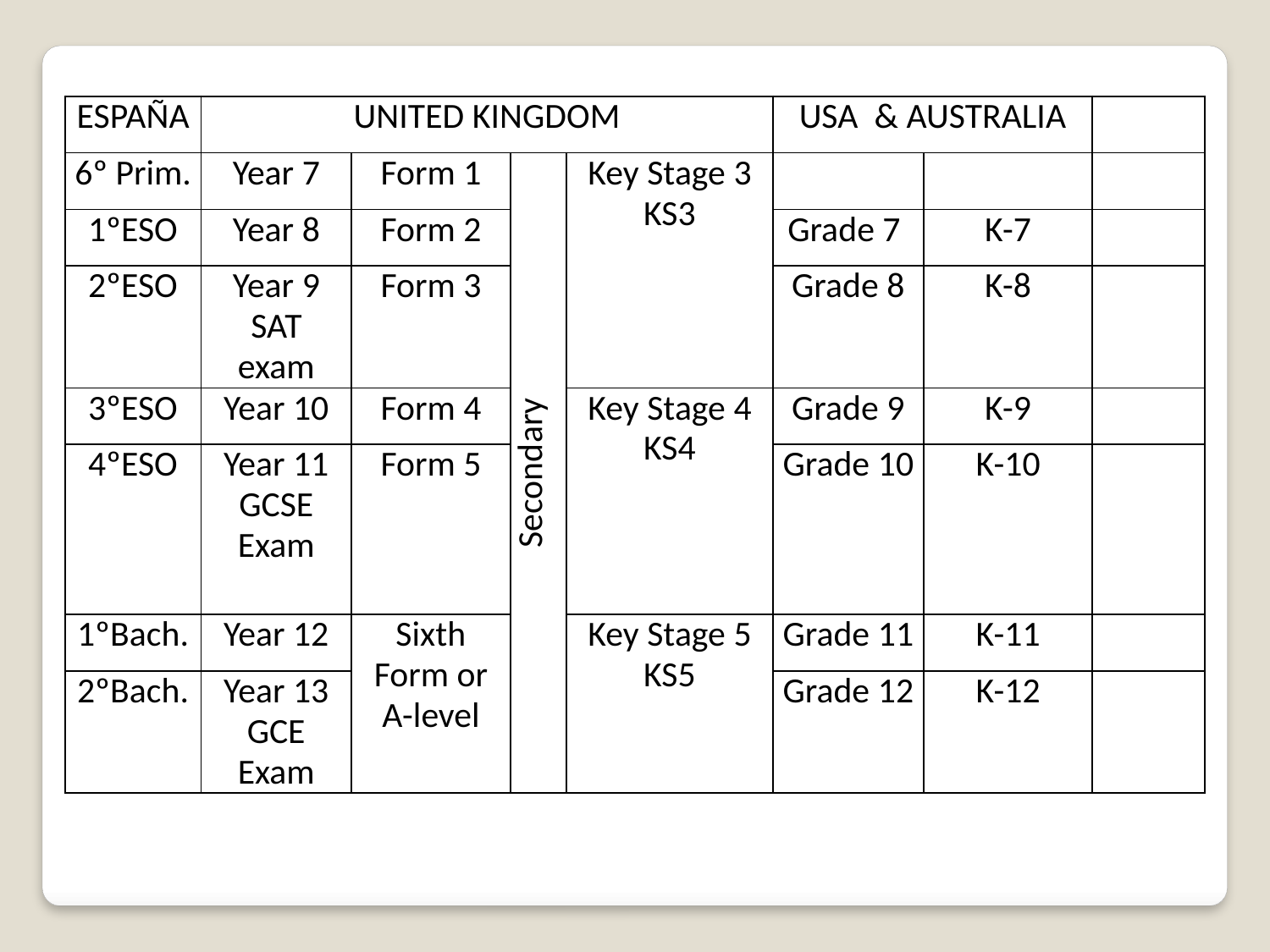

| ESPAÑA | UNITED KINGDOM |  |  |  | USA & Australia |  |  |
| --- | --- | --- | --- | --- | --- | --- | --- |
| 6º Prim. | Year 7 | Form 1 | Secondary | Key Stage 3 KS3 |  |  |  |
| 1ºESO | Year 8 | Form 2 |  |  | Grade 7 | K-7 |  |
| 2ºESO | Year 9 SAT exam | Form 3 |  |  | Grade 8 | K-8 |  |
| 3ºESO | Year 10 | Form 4 |  | Key Stage 4 KS4 | Grade 9 | K-9 |  |
| 4ºESO | Year 11 GCSE Exam | Form 5 |  |  | Grade 10 | K-10 |  |
| 1ºBach. | Year 12 | Sixth Form or A-level |  | Key Stage 5 KS5 | Grade 11 | K-11 |  |
| 2ºBach. | Year 13 GCE Exam |  |  |  | Grade 12 | K-12 |  |